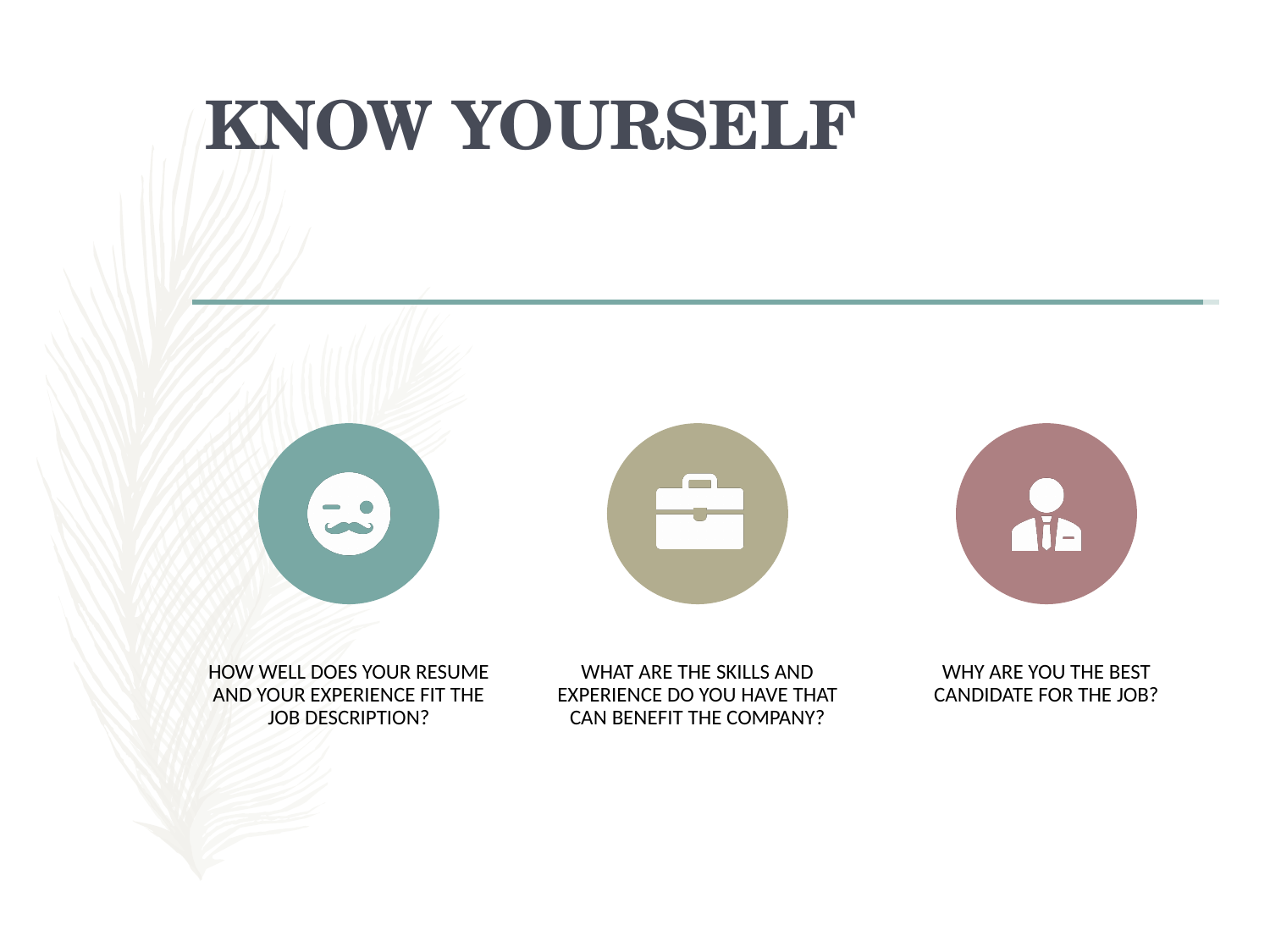

# KNOW YOURSELF
How well does your resume and your experience fit the job description?
What are the skills and experience do you have that can benefit the company?
Why are you the best candidate for the job?